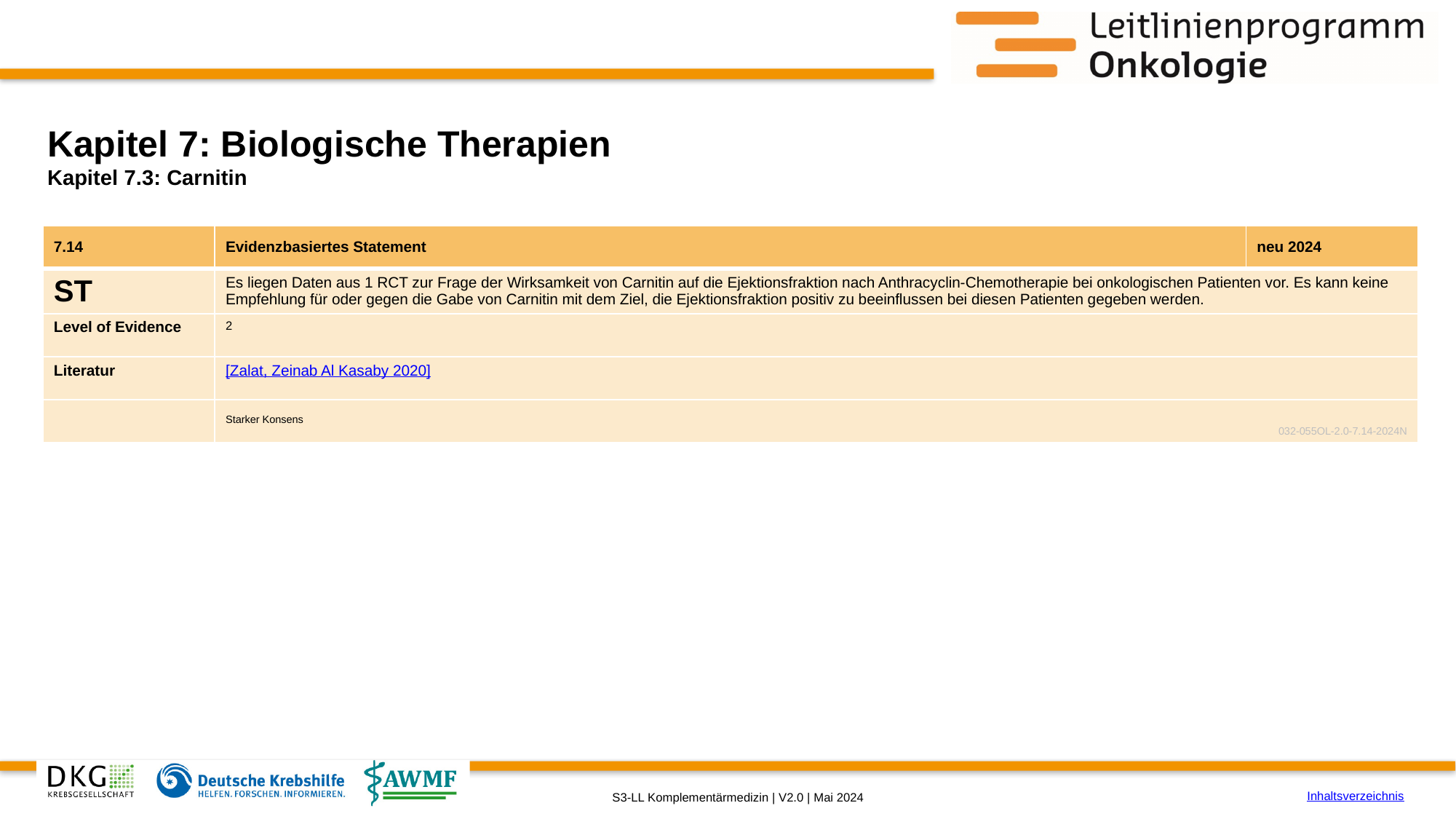

# Kapitel 7: Biologische Therapien
Kapitel 7.3: Carnitin
| 7.14 | Evidenzbasiertes Statement | neu 2024 |
| --- | --- | --- |
| ST | Es liegen Daten aus 1 RCT zur Frage der Wirksamkeit von Carnitin auf die Ejektionsfraktion nach Anthracyclin-Chemotherapie bei onkologischen Patienten vor. Es kann keine Empfehlung für oder gegen die Gabe von Carnitin mit dem Ziel, die Ejektionsfraktion positiv zu beeinflussen bei diesen Patienten gegeben werden. |  |
| Level of Evidence | 2 |  |
| Literatur | [Zalat, Zeinab Al Kasaby 2020] |  |
|  | Starker Konsens 032-055OL-2.0-7.14-2024N |  |
Inhaltsverzeichnis
S3-LL Komplementärmedizin | V2.0 | Mai 2024